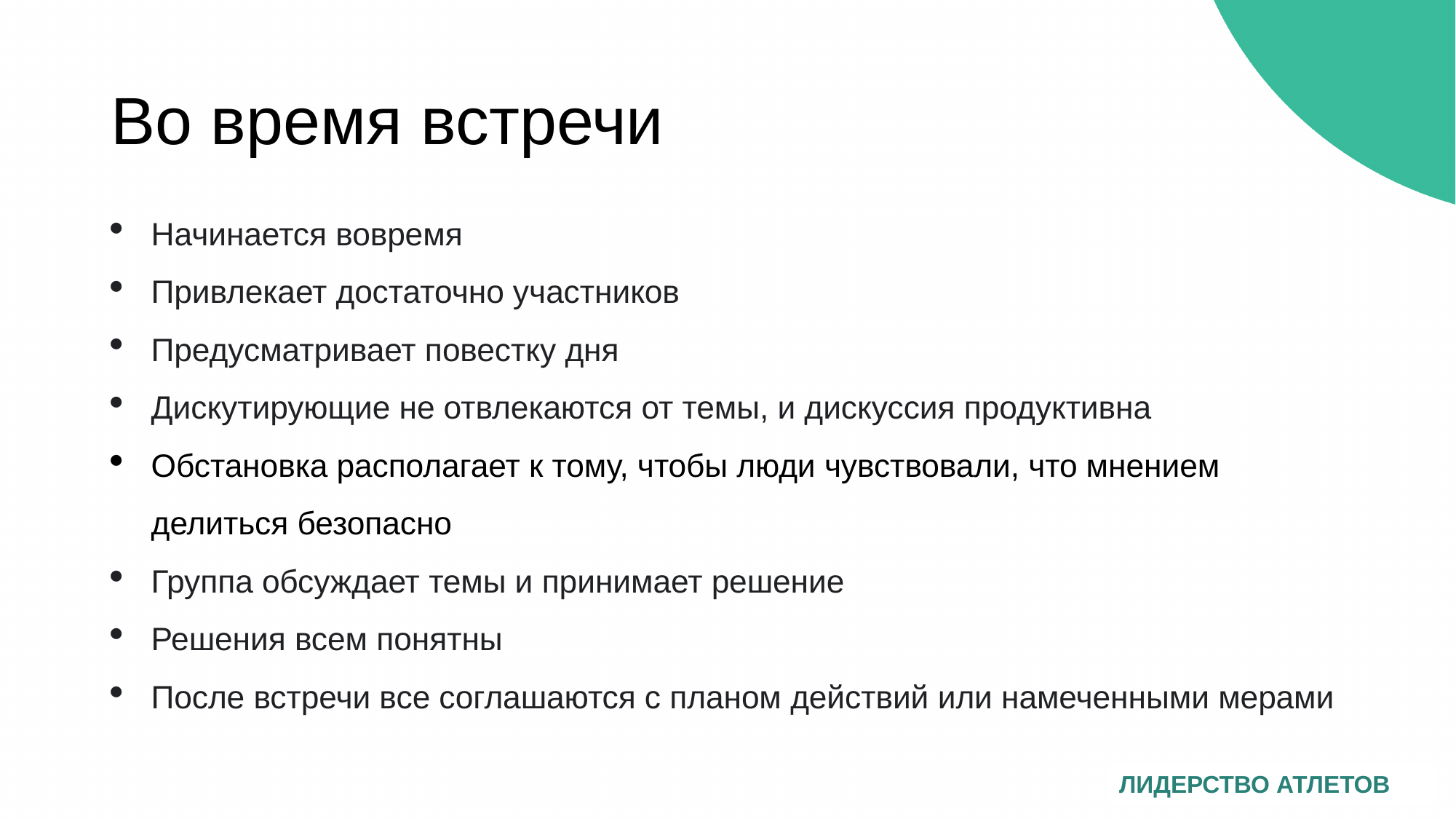

# Во время встречи
Начинается вовремя
Привлекает достаточно участников
Предусматривает повестку дня
Дискутирующие не отвлекаются от темы, и дискуссия продуктивна
Обстановка располагает к тому, чтобы люди чувствовали, что мнением делиться безопасно
Группа обсуждает темы и принимает решение
Решения всем понятны
После встречи все соглашаются с планом действий или намеченными мерами
ЛИДЕРСТВО АТЛЕТОВ